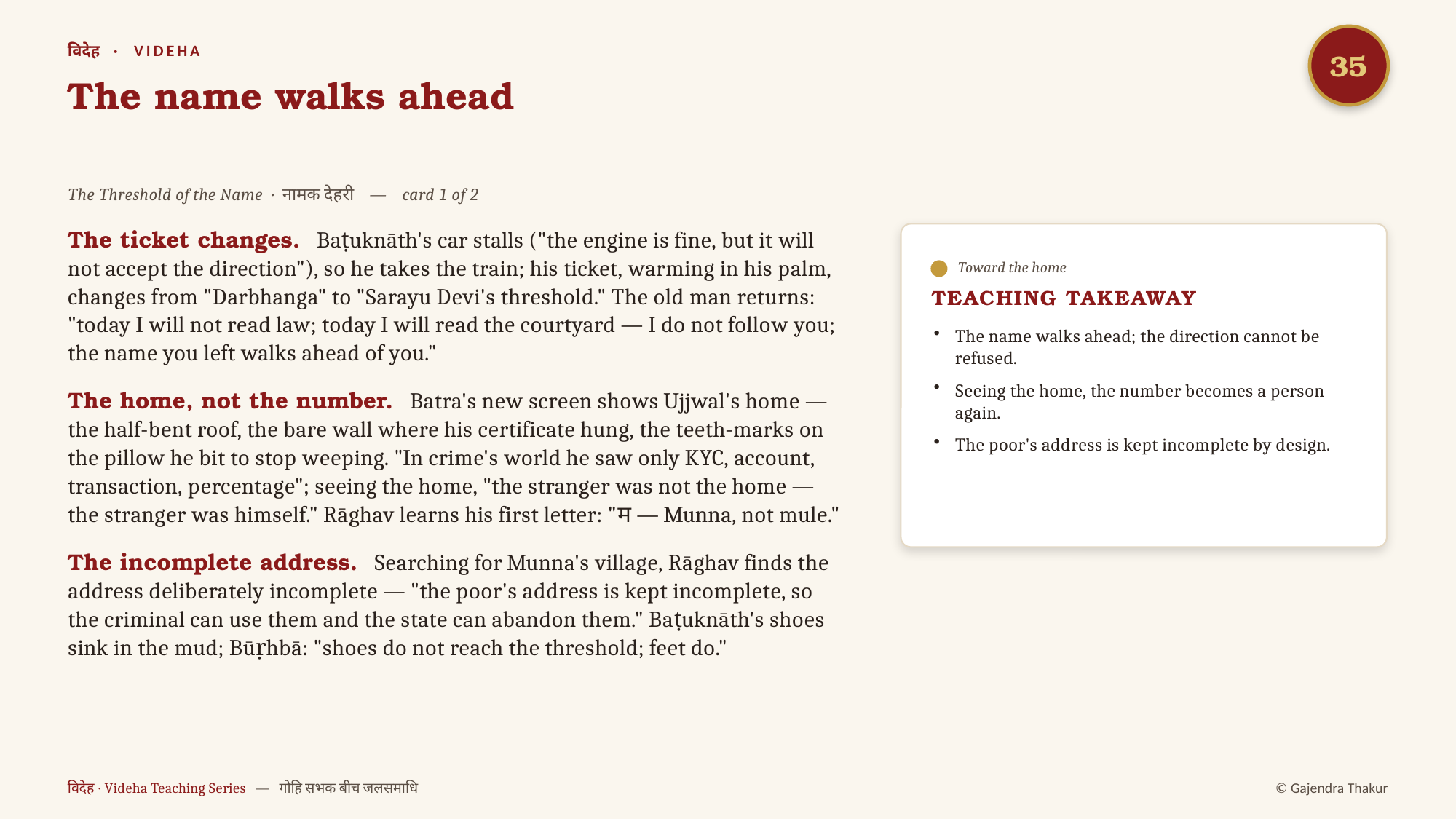

35
विदेह  ·  VIDEHA
The name walks ahead
The Threshold of the Name  ·  नामक देहरी    —    card 1 of 2
The ticket changes.  Baṭuknāth's car stalls ("the engine is fine, but it will not accept the direction"), so he takes the train; his ticket, warming in his palm, changes from "Darbhanga" to "Sarayu Devi's threshold." The old man returns: "today I will not read law; today I will read the courtyard — I do not follow you; the name you left walks ahead of you."
The home, not the number.  Batra's new screen shows Ujjwal's home — the half-bent roof, the bare wall where his certificate hung, the teeth-marks on the pillow he bit to stop weeping. "In crime's world he saw only KYC, account, transaction, percentage"; seeing the home, "the stranger was not the home — the stranger was himself." Rāghav learns his first letter: "म — Munna, not mule."
The incomplete address.  Searching for Munna's village, Rāghav finds the address deliberately incomplete — "the poor's address is kept incomplete, so the criminal can use them and the state can abandon them." Baṭuknāth's shoes sink in the mud; Būṛhbā: "shoes do not reach the threshold; feet do."

Toward the home

TEACHING TAKEAWAY
The name walks ahead; the direction cannot be refused.
Seeing the home, the number becomes a person again.
The poor's address is kept incomplete by design.
विदेह · Videha Teaching Series   —   गोहि सभक बीच जलसमाधि
© Gajendra Thakur